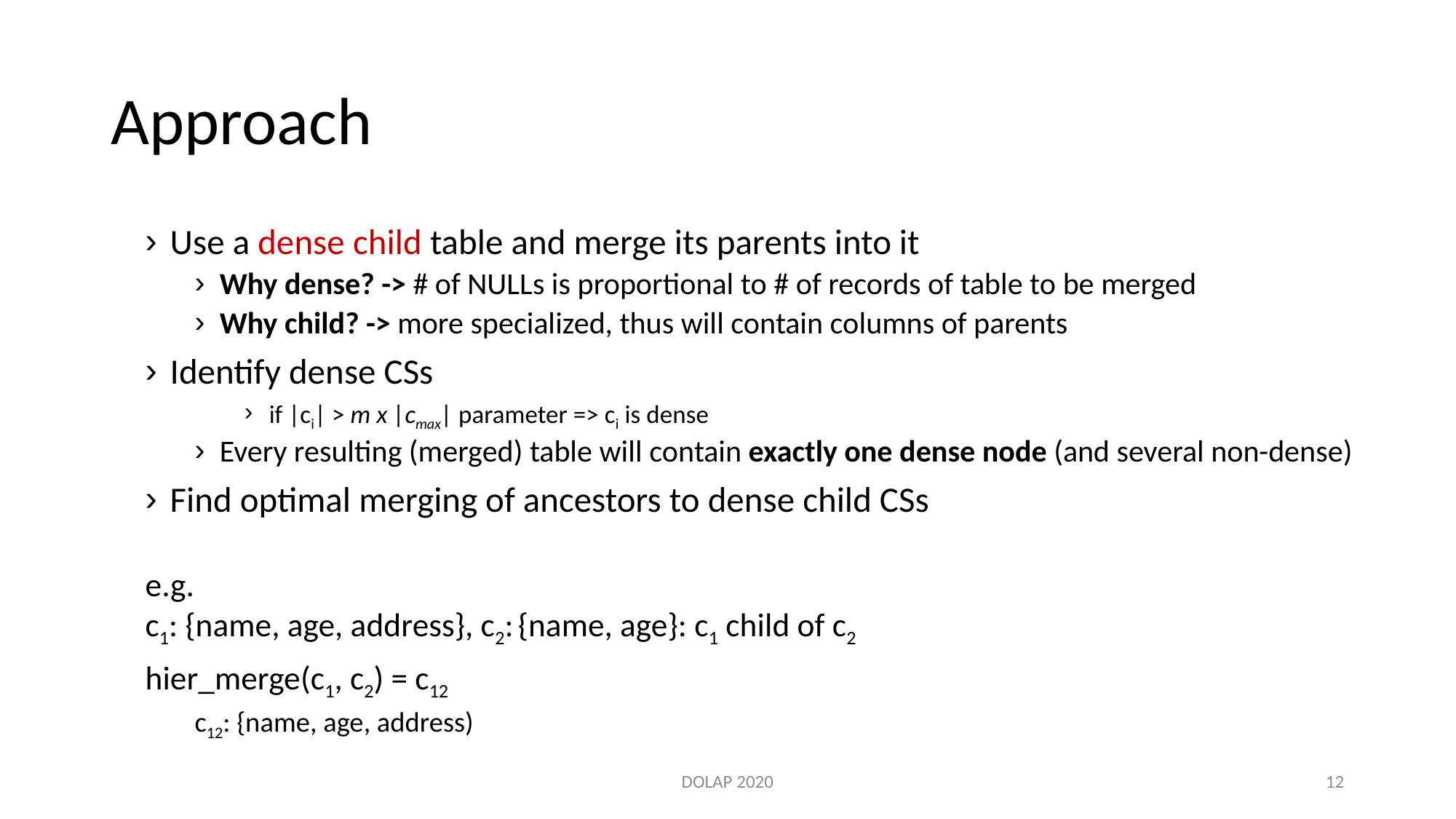

# Approach
Use a dense child table and merge its parents into it
Why dense? -> # of NULLs is proportional to # of records of table to be merged
Why child? -> more specialized, thus will contain columns of parents
Identify dense CSs
if |ci| > m x |cmax| parameter => ci is dense
Every resulting (merged) table will contain exactly one dense node (and several non-dense)
Find optimal merging of ancestors to dense child CSs
e.g.
c1: {name, age, address}, c2: {name, age}: c1 child of c2
hier_merge(c1, c2) = c12
c12: {name, age, address)
DOLAP 2020
12